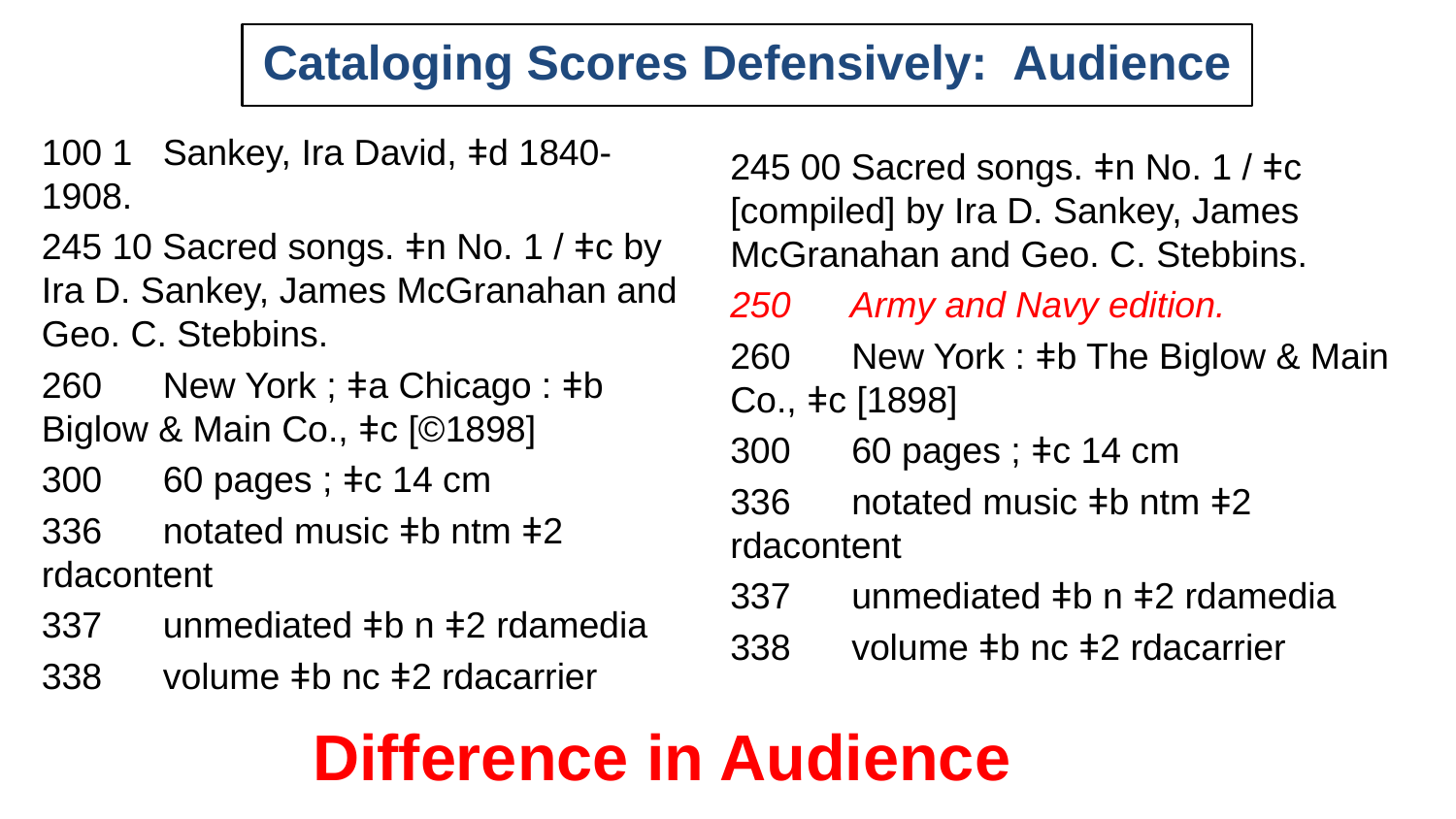

# Cataloging Scores Defensively:  Audience
100 1   Sankey, Ira David, ǂd 1840-1908.
245 10 Sacred songs. ǂn No. 1 / ǂc by Ira D. Sankey, James McGranahan and Geo. C. Stebbins.
260      New York ; ǂa Chicago : ǂb Biglow & Main Co., ǂc [©1898]
300      60 pages ; ǂc 14 cm
336      notated music ǂb ntm ǂ2 rdacontent
337      unmediated ǂb n ǂ2 rdamedia
338      volume ǂb nc ǂ2 rdacarrier
245 00 Sacred songs. ǂn No. 1 / ǂc [compiled] by Ira D. Sankey, James McGranahan and Geo. C. Stebbins.
250      Army and Navy edition.
260      New York : ǂb The Biglow & Main Co., ǂc [1898]
300      60 pages ; ǂc 14 cm
336      notated music ǂb ntm ǂ2 rdacontent
337      unmediated ǂb n ǂ2 rdamedia
338      volume ǂb nc ǂ2 rdacarrier
Difference in Audience